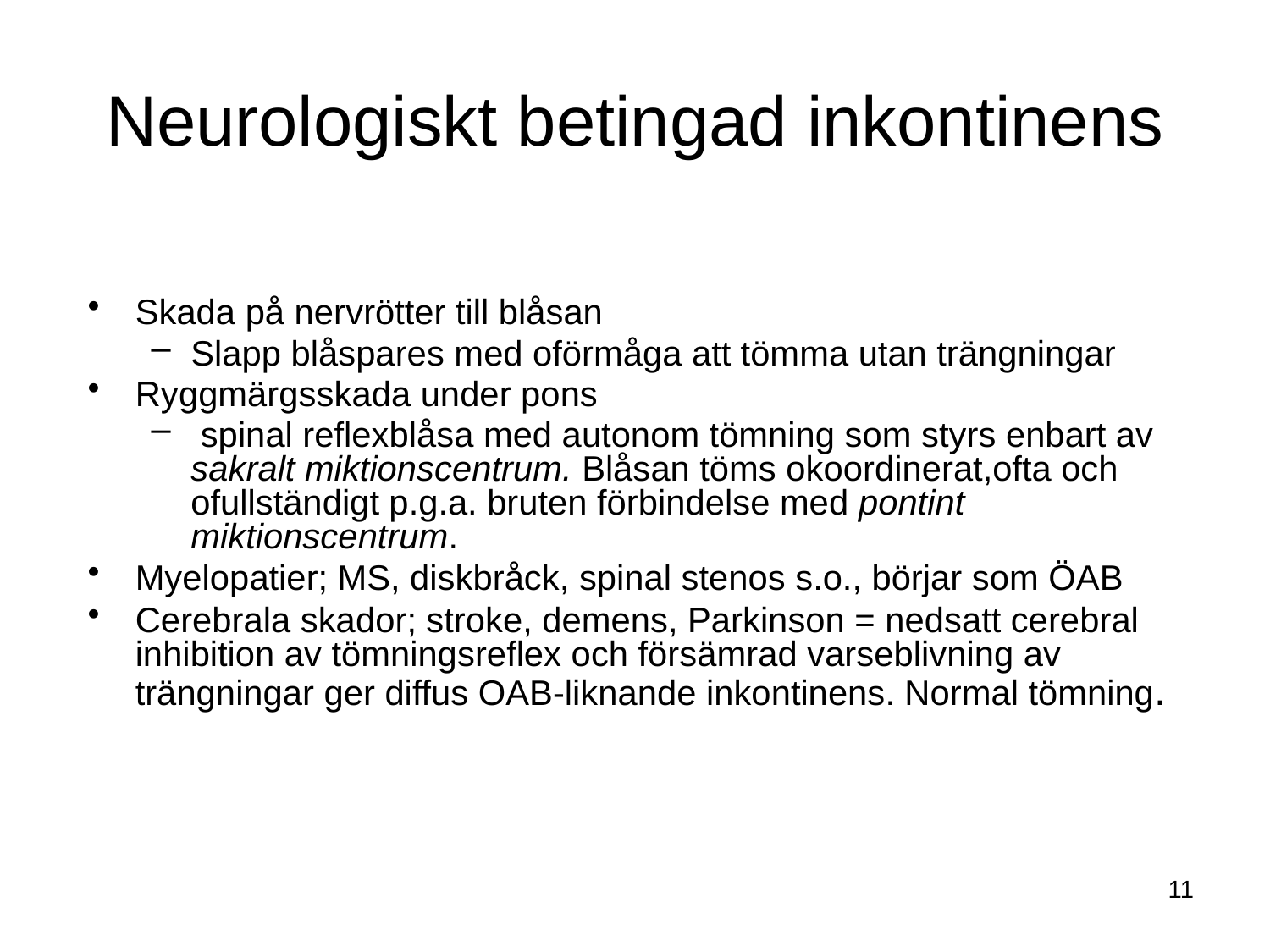

# Neurologiskt betingad inkontinens
Skada på nervrötter till blåsan
Slapp blåspares med oförmåga att tömma utan trängningar
Ryggmärgsskada under pons
 spinal reflexblåsa med autonom tömning som styrs enbart av sakralt miktionscentrum. Blåsan töms okoordinerat,ofta och ofullständigt p.g.a. bruten förbindelse med pontint miktionscentrum.
Myelopatier; MS, diskbråck, spinal stenos s.o., börjar som ÖAB
Cerebrala skador; stroke, demens, Parkinson = nedsatt cerebral inhibition av tömningsreflex och försämrad varseblivning av trängningar ger diffus OAB-liknande inkontinens. Normal tömning.
11